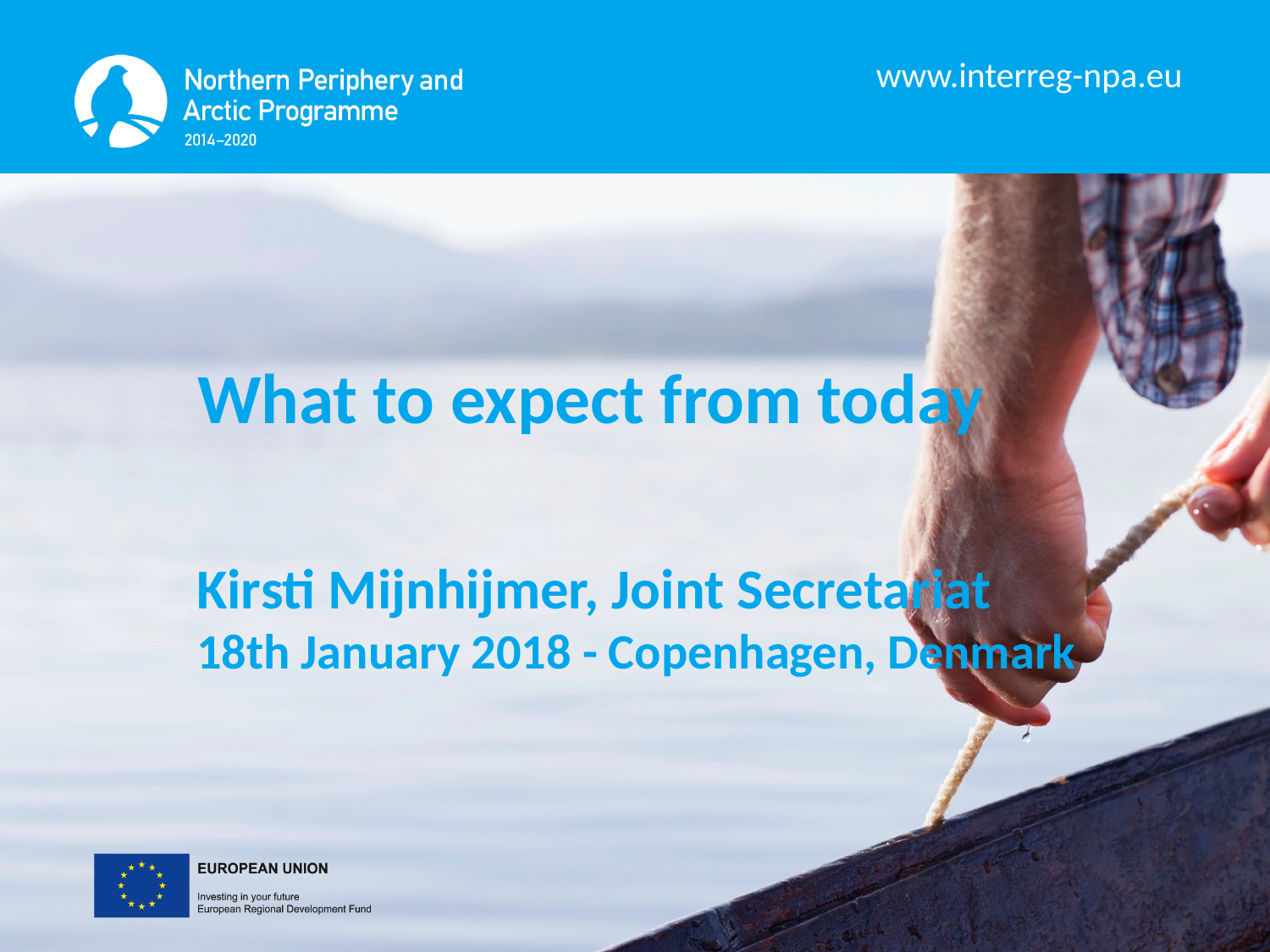

What to expect from today
Kirsti Mijnhijmer, Joint Secretariat
18th January 2018 - Copenhagen, Denmark